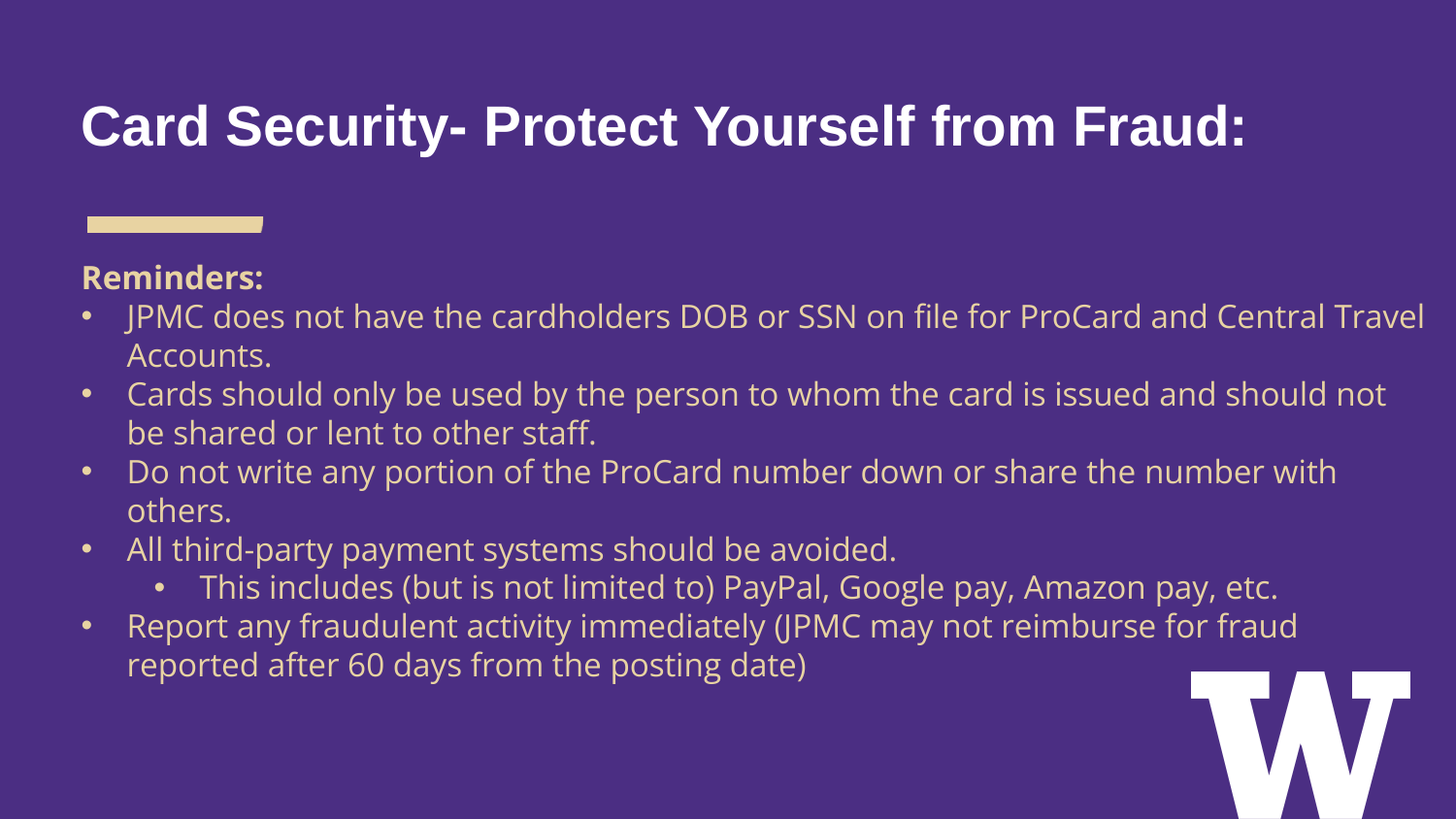

# Card Security- Protect Yourself from Fraud:
Reminders:
JPMC does not have the cardholders DOB or SSN on file for ProCard and Central Travel Accounts.
Cards should only be used by the person to whom the card is issued and should not be shared or lent to other staff.
Do not write any portion of the ProCard number down or share the number with others.
All third-party payment systems should be avoided.
This includes (but is not limited to) PayPal, Google pay, Amazon pay, etc.
Report any fraudulent activity immediately (JPMC may not reimburse for fraud reported after 60 days from the posting date)